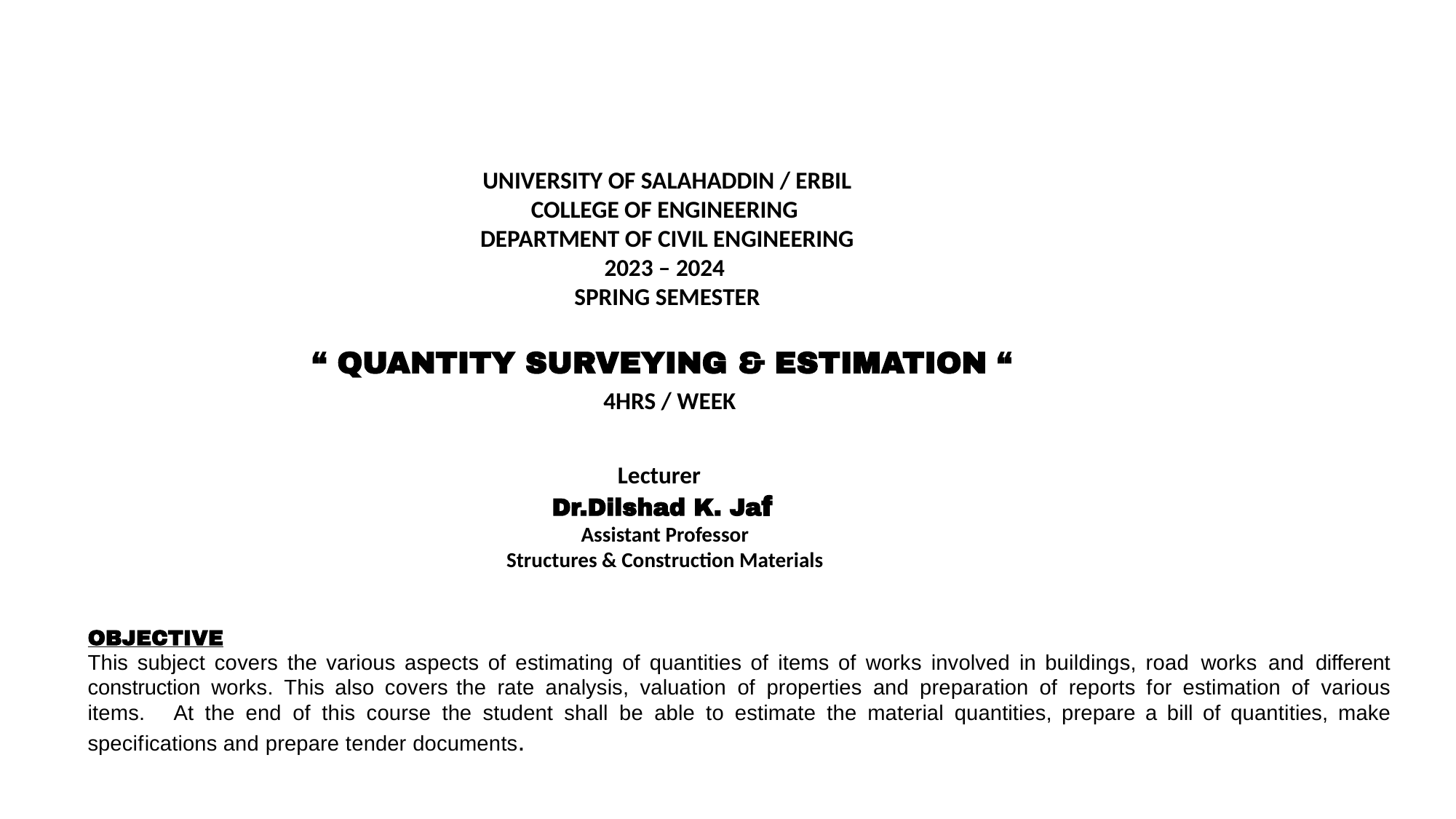

UNIVERSITY OF SALAHADDIN / ERBIL
COLLEGE OF ENGINEERING
DEPARTMENT OF CIVIL ENGINEERING
2023 – 2024
SPRING SEMESTER

“ QUANTITY SURVEYING & ESTIMATION “
 4HRS / WEEK

Lecturer
Dr.Dilshad K. Jaf
Assistant Professor
Structures & Construction Materials
OBJECTIVE
This subject covers the various aspects of estimating of quantities of items of works involved in buildings, road works and different construction works. This also covers the rate analysis, valuation of properties and preparation of reports for estimation of various items.   At the end of this course the student shall be able to estimate the material quantities, prepare a bill of quantities, make specifications and prepare tender documents.